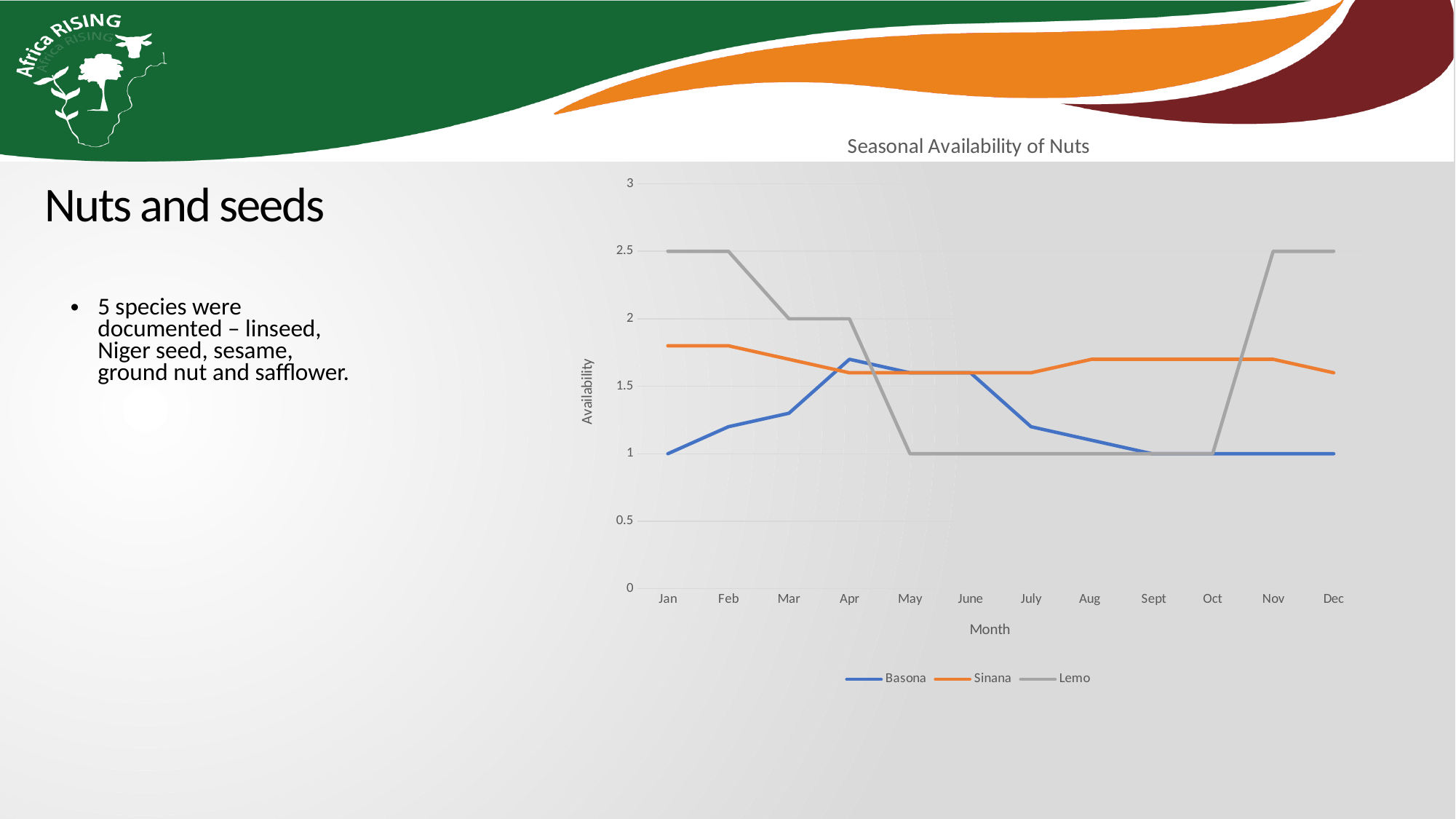

### Chart: Seasonal Availability of Nuts

| Category | Basona | Sinana | Lemo |
|---|---|---|---|
| Jan | 1.0 | 1.8 | 2.5 |
| Feb | 1.2 | 1.8 | 2.5 |
| Mar | 1.3 | 1.7 | 2.0 |
| Apr | 1.7 | 1.6 | 2.0 |
| May | 1.6 | 1.6 | 1.0 |
| June | 1.6 | 1.6 | 1.0 |
| July | 1.2 | 1.6 | 1.0 |
| Aug  | 1.1 | 1.7 | 1.0 |
|  Sept | 1.0 | 1.7 | 1.0 |
| Oct | 1.0 | 1.7 | 1.0 |
| Nov | 1.0 | 1.7 | 2.5 |
| Dec | 1.0 | 1.6 | 2.5 |
Nuts and seeds
5 species were documented – linseed, Niger seed, sesame, ground nut and safflower.